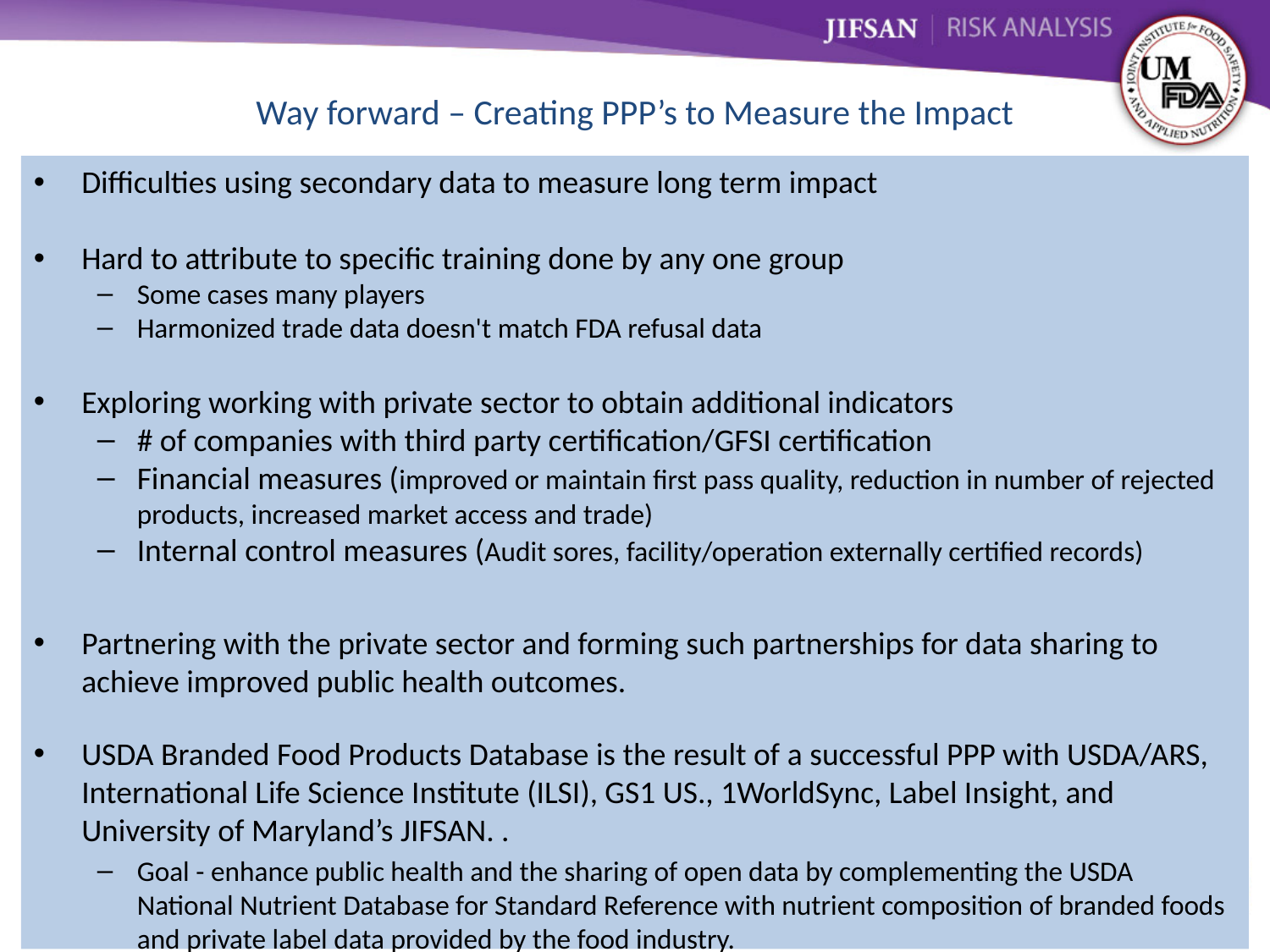

# Way forward – Creating PPP’s to Measure the Impact
Difficulties using secondary data to measure long term impact

Hard to attribute to specific training done by any one group
Some cases many players
Harmonized trade data doesn't match FDA refusal data

Exploring working with private sector to obtain additional indicators
# of companies with third party certification/GFSI certification
Financial measures (improved or maintain first pass quality, reduction in number of rejected products, increased market access and trade)
Internal control measures (Audit sores, facility/operation externally certified records)

Partnering with the private sector and forming such partnerships for data sharing to achieve improved public health outcomes.

USDA Branded Food Products Database is the result of a successful PPP with USDA/ARS, International Life Science Institute (ILSI), GS1 US., 1WorldSync, Label Insight, and University of Maryland’s JIFSAN. .
Goal - enhance public health and the sharing of open data by complementing the USDA National Nutrient Database for Standard Reference with nutrient composition of branded foods and private label data provided by the food industry.